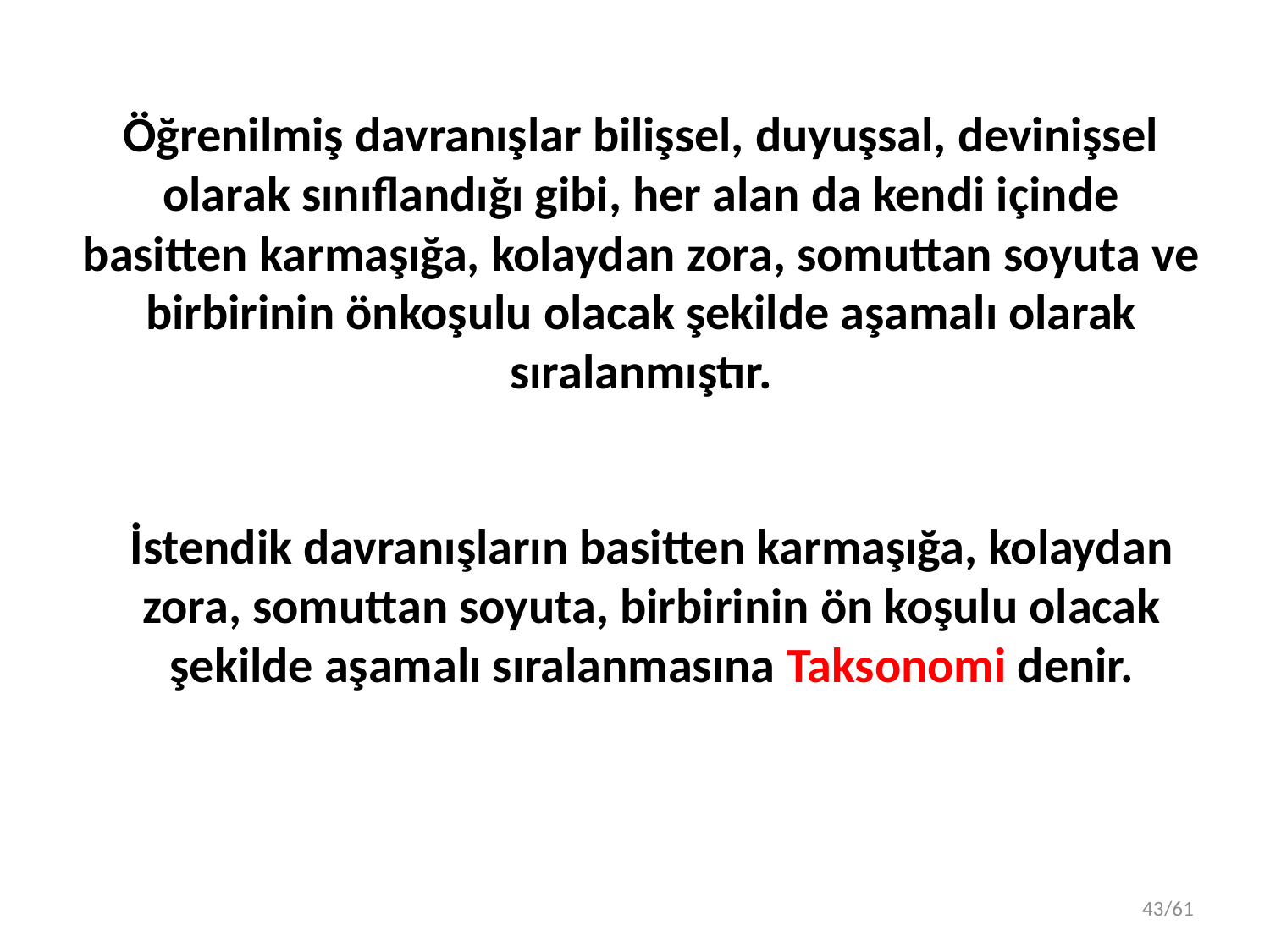

Öğrenilmiş davranışlar bilişsel, duyuşsal, devinişsel olarak sınıflandığı gibi, her alan da kendi içinde basitten karmaşığa, kolaydan zora, somuttan soyuta ve birbirinin önkoşulu olacak şekilde aşamalı olarak sıralanmıştır.
İstendik davranışların basitten karmaşığa, kolaydan zora, somuttan soyuta, birbirinin ön koşulu olacak şekilde aşamalı sıralanmasına Taksonomi denir.
43/61